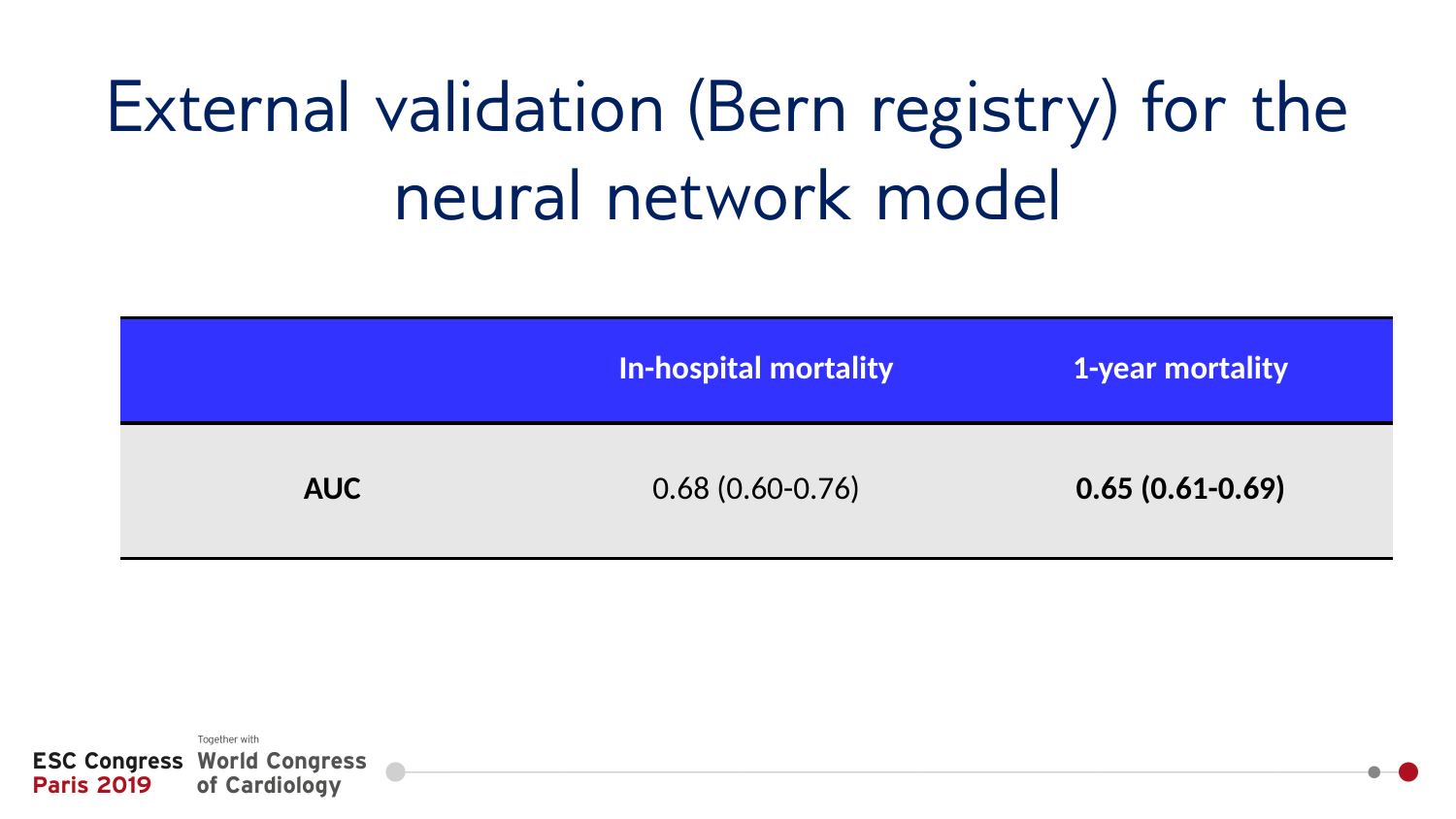

# External validation (Bern registry) for the neural network model
|  | In-hospital mortality | 1-year mortality |
| --- | --- | --- |
| AUC | 0.68 (0.60-0.76) | 0.65 (0.61-0.69) |